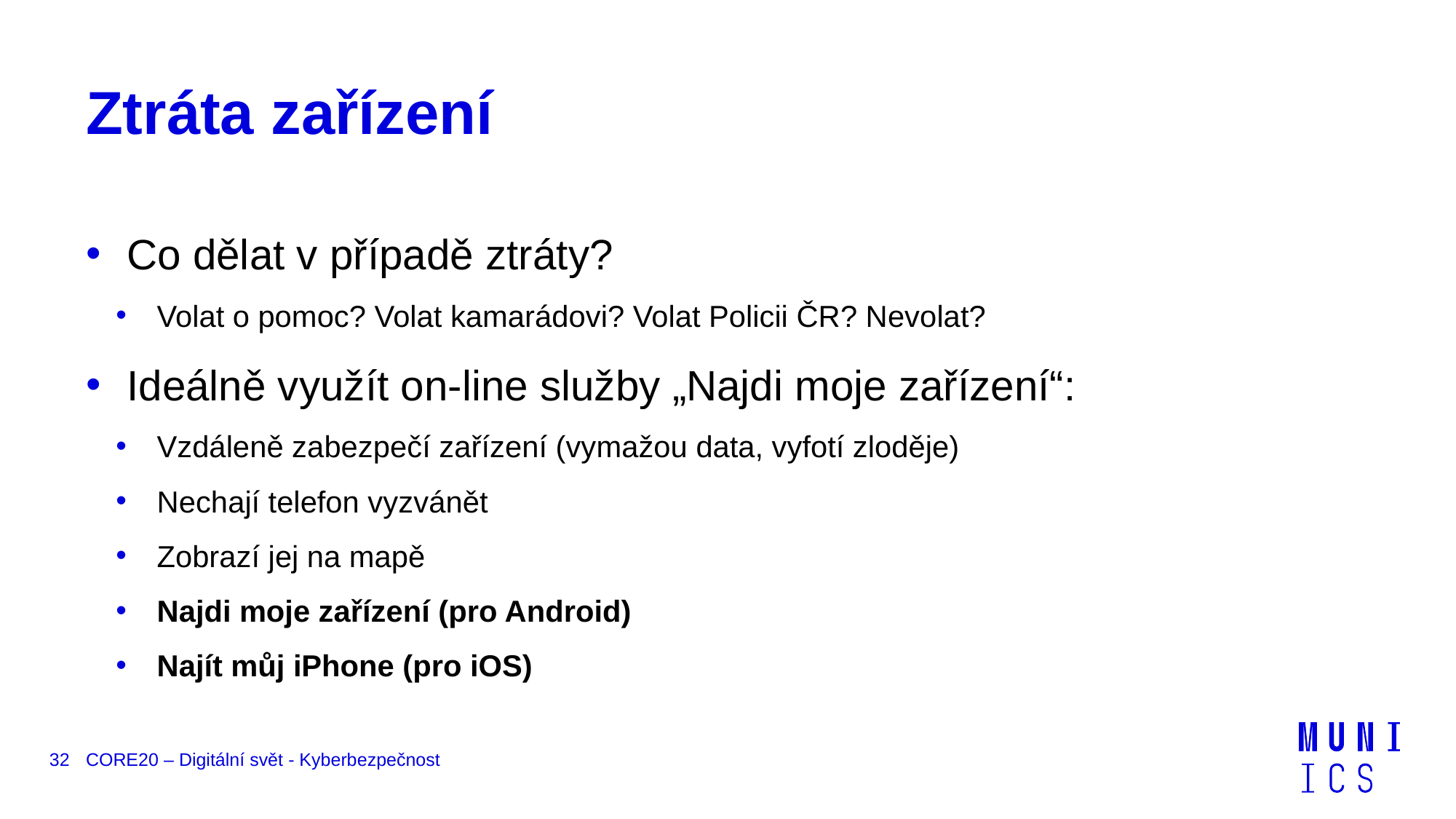

# Ztráta zařízení
Co dělat v případě ztráty?
Volat o pomoc? Volat kamarádovi? Volat Policii ČR? Nevolat?
Ideálně využít on-line služby „Najdi moje zařízení“:
Vzdáleně zabezpečí zařízení (vymažou data, vyfotí zloděje)
Nechají telefon vyzvánět
Zobrazí jej na mapě
Najdi moje zařízení (pro Android)
Najít můj iPhone (pro iOS)

32
CORE20 – Digitální svět - Kyberbezpečnost